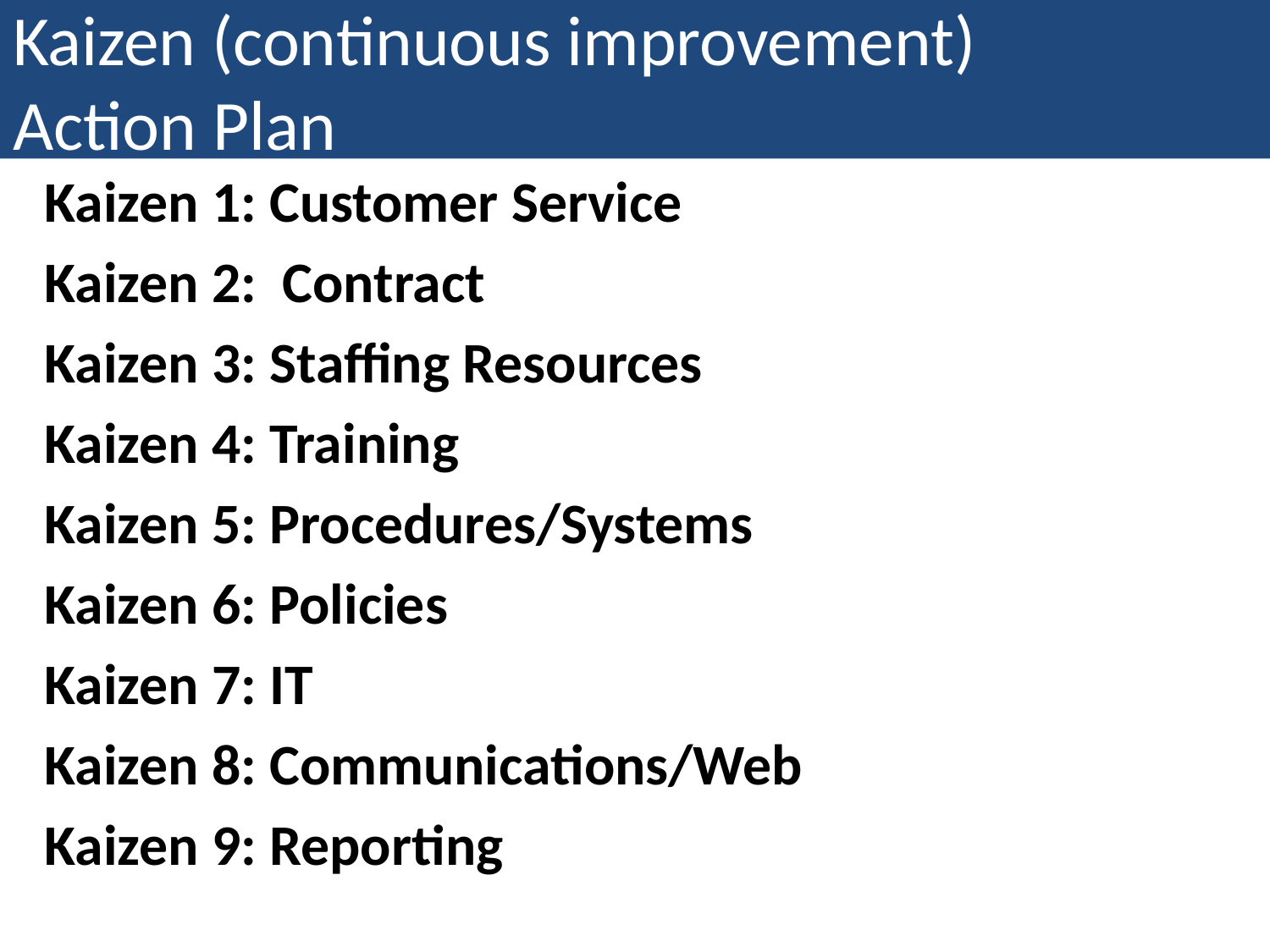

# Kaizen (continuous improvement) Action Plan
Kaizen 1: Customer Service
Kaizen 2:  Contract
Kaizen 3: Staffing Resources
Kaizen 4: Training
Kaizen 5: Procedures/Systems
Kaizen 6: Policies
Kaizen 7: IT
Kaizen 8: Communications/Web
Kaizen 9: Reporting